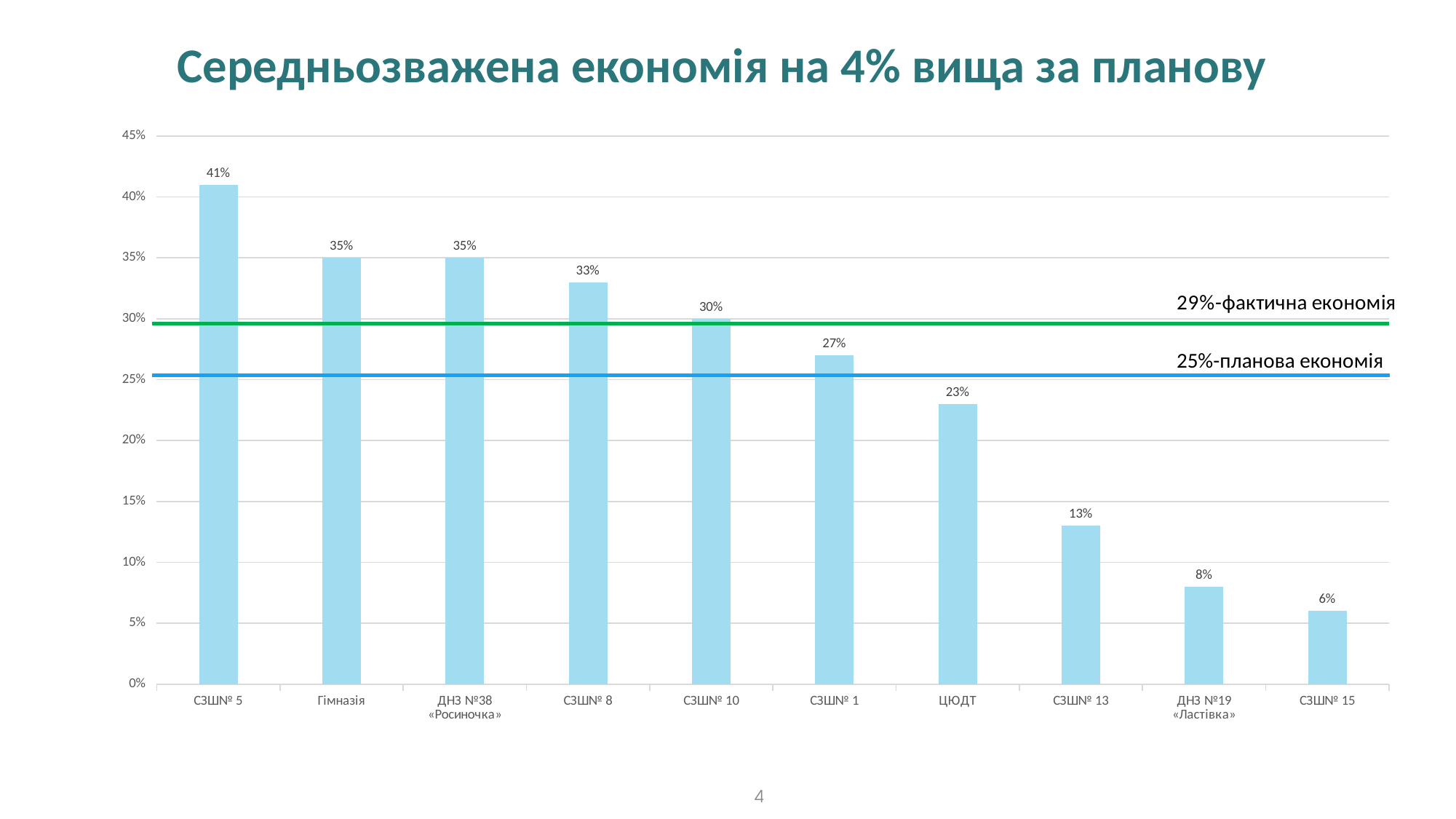

Середньозважена економія на 4% вища за планову

### Chart

| Category |  |
|---|---|
| СЗШ№ 5 | 0.41 |
| Гімназія | 0.35 |
| ДНЗ №38 «Росиночка» | 0.35 |
| СЗШ№ 8 | 0.33 |
| СЗШ№ 10 | 0.3 |
| СЗШ№ 1 | 0.27 |
| ЦЮДТ | 0.23 |
| СЗШ№ 13 | 0.13 |
| ДНЗ №19 «Ластівка» | 0.08 |
| СЗШ№ 15 | 0.06 |
25%-планова економія
4